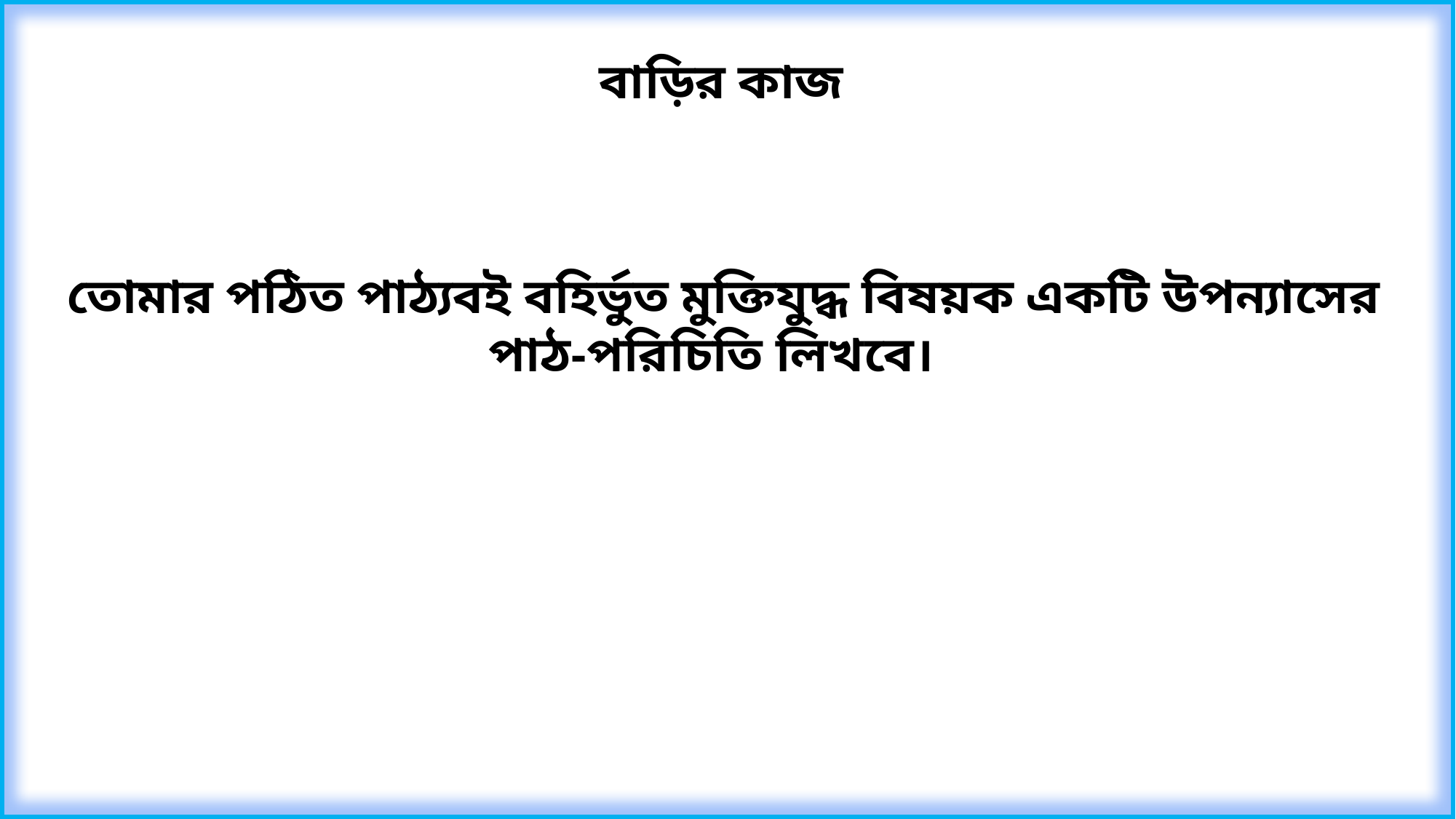

বাড়ির কাজ
তোমার পঠিত পাঠ্যবই বহির্ভুত মুক্তিযুদ্ধ বিষয়ক একটি উপন্যাসের পাঠ-পরিচিতি লিখবে।